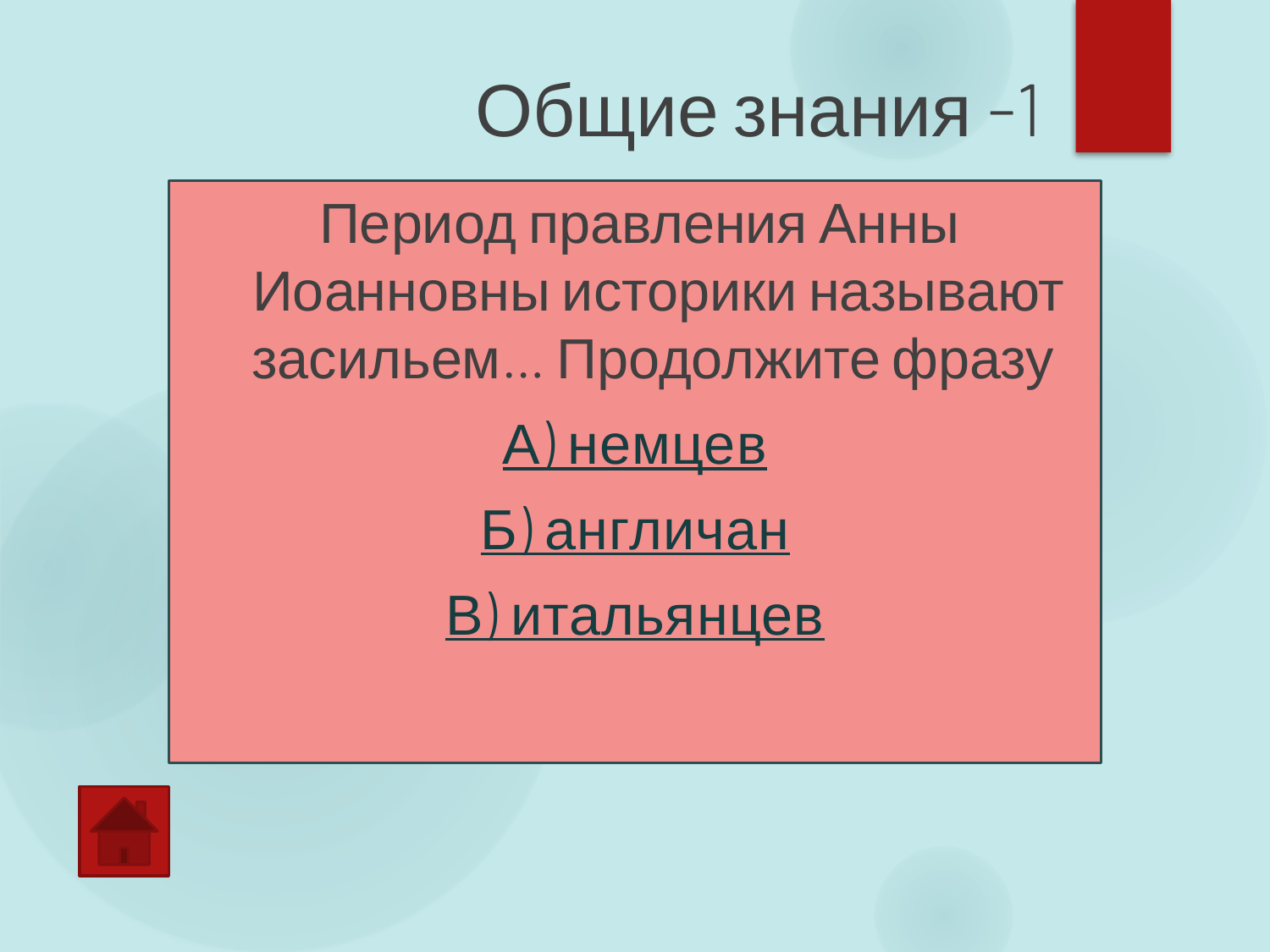

# Общие знания -1
 Период правления Анны Иоанновны историки называют засильем… Продолжите фразу
А) немцев
Б) англичан
В) итальянцев